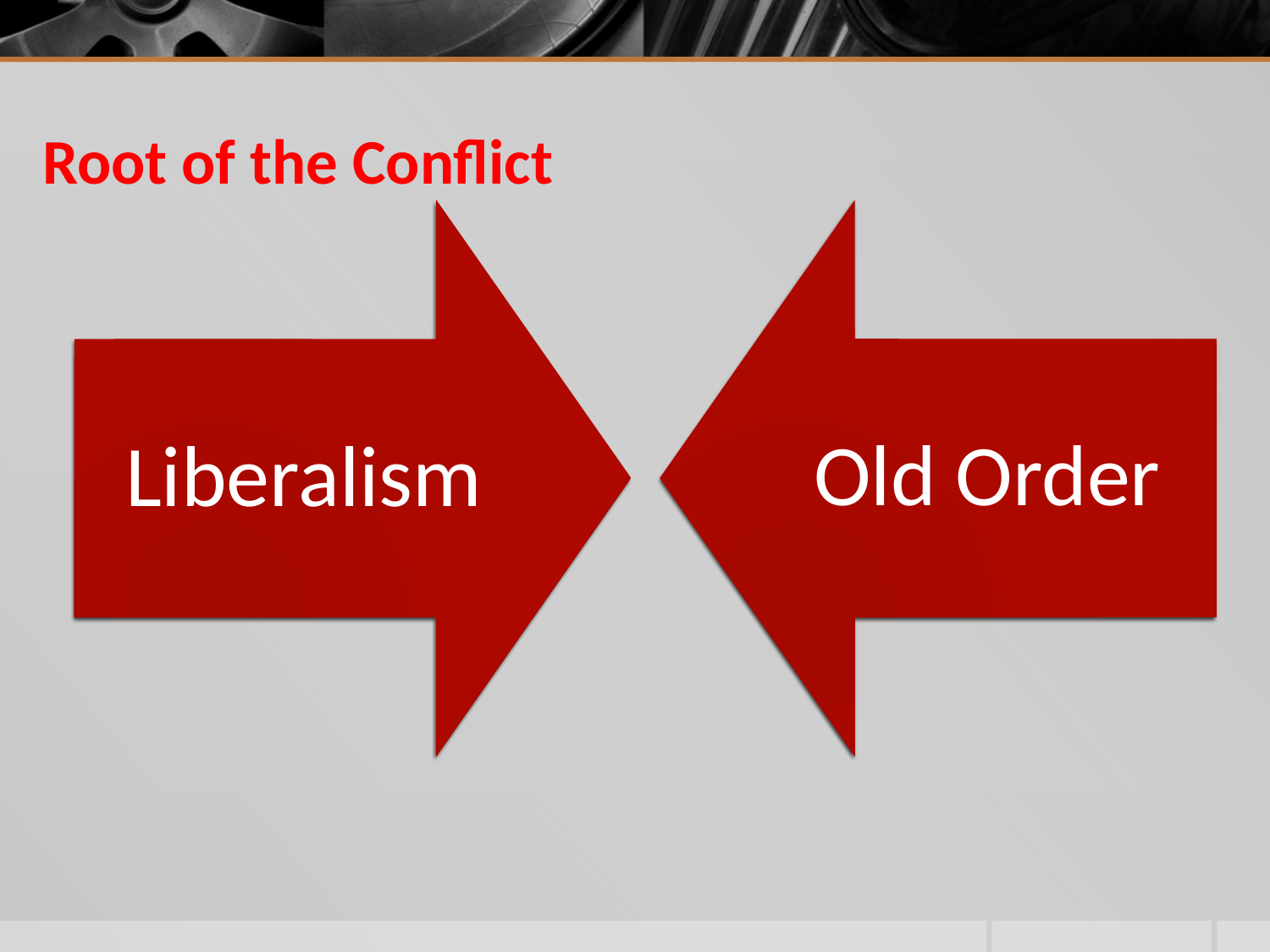

# Root of the Conflict
Liberalism
Old Order